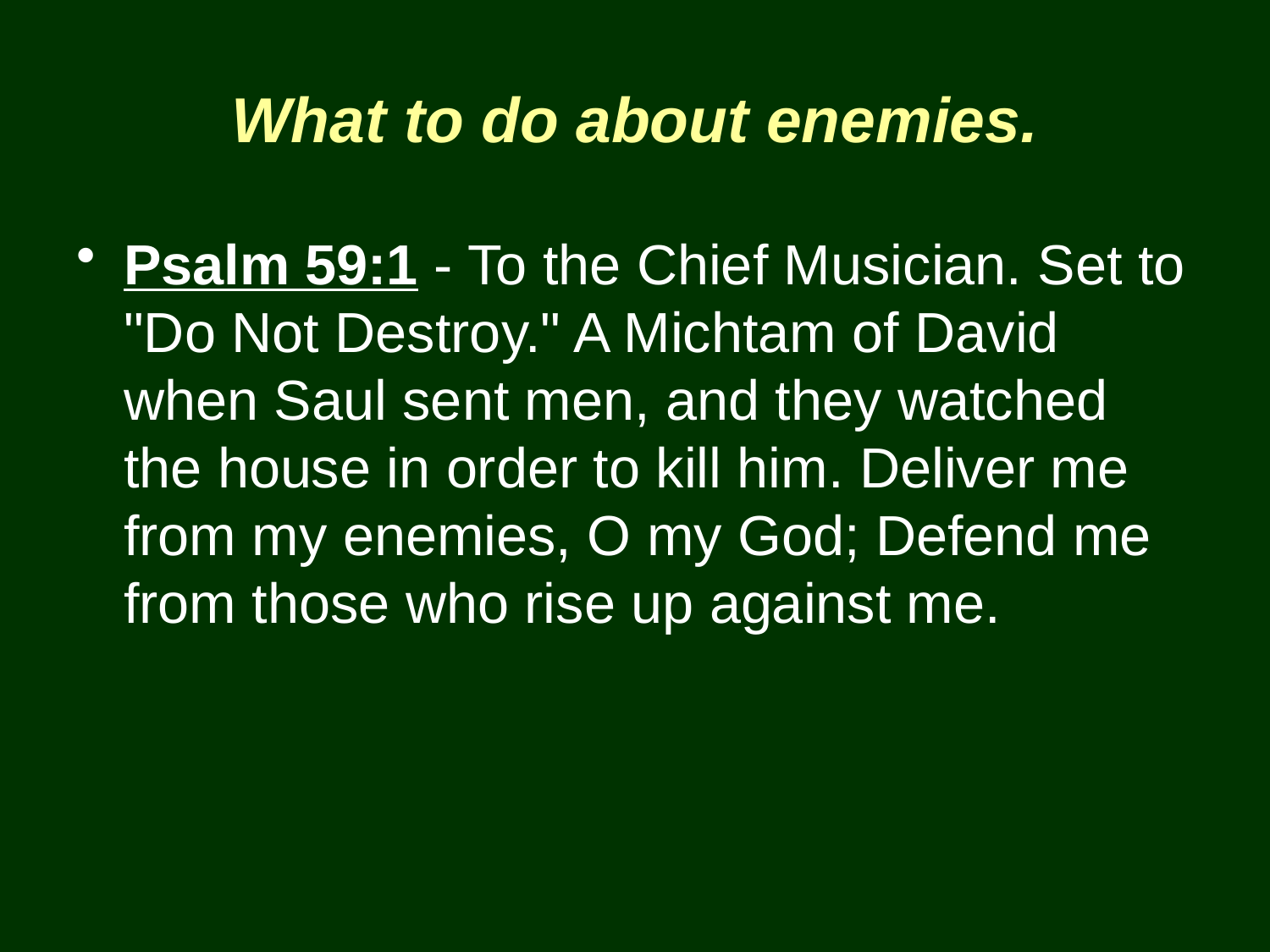

# What to do about enemies.
Psalm 59:1 - To the Chief Musician. Set to "Do Not Destroy." A Michtam of David when Saul sent men, and they watched the house in order to kill him. Deliver me from my enemies, O my God; Defend me from those who rise up against me.